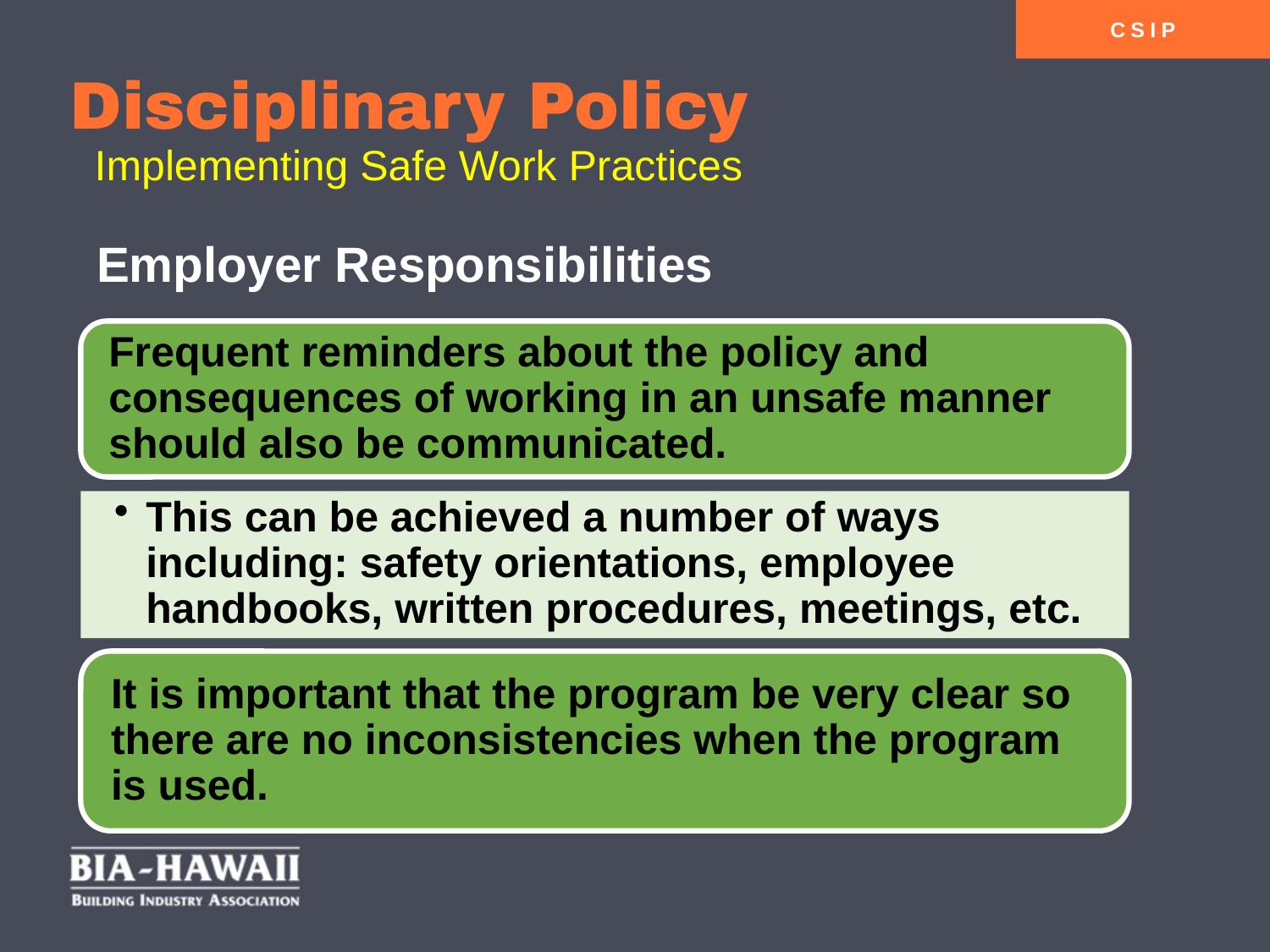

Disciplinary Policy
Implementing Safe Work Practices
Employer Responsibilities
Frequent reminders about the policy and consequences of working in an unsafe manner should also be communicated.
This can be achieved a number of ways including: safety orientations, employee handbooks, written procedures, meetings, etc.
It is important that the program be very clear so there are no inconsistencies when the program is used.